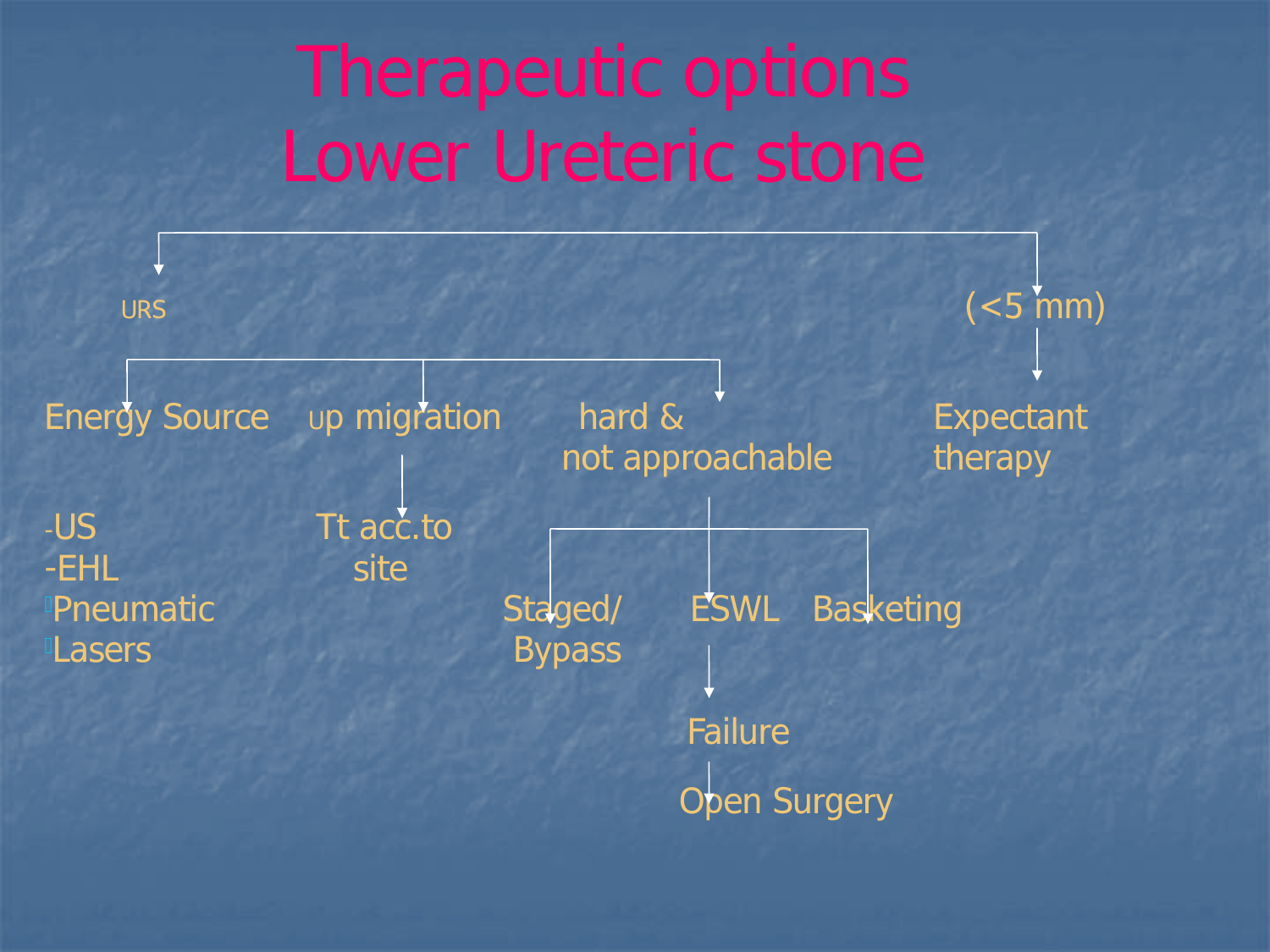

# Therapeutic options Lower Ureteric stone

                    URS                                  				    (<5 mm)

Energy Source     Up migration       hard &  		Expectant
                                               not approachable  	therapy

-US                    Tt acc.to
-EHL		     site
Pneumatic                                Staged/      ESWL   Basketing
Lasers			        Bypass

					 Failure

					Open Surgery